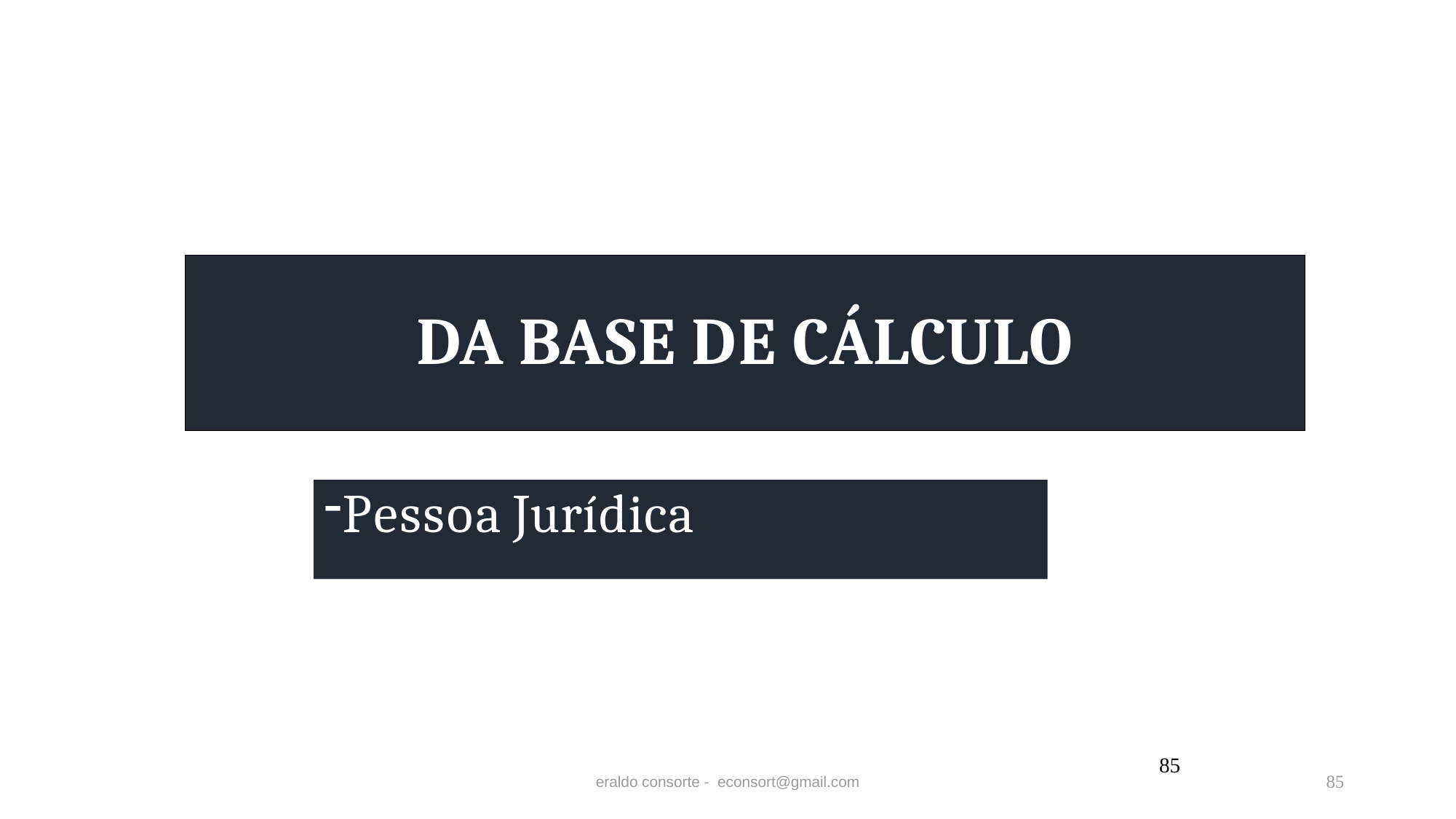

# DA BASE DE CÁLCULO
Pessoa Jurídica
85
eraldo consorte -  econsort@gmail.com
85